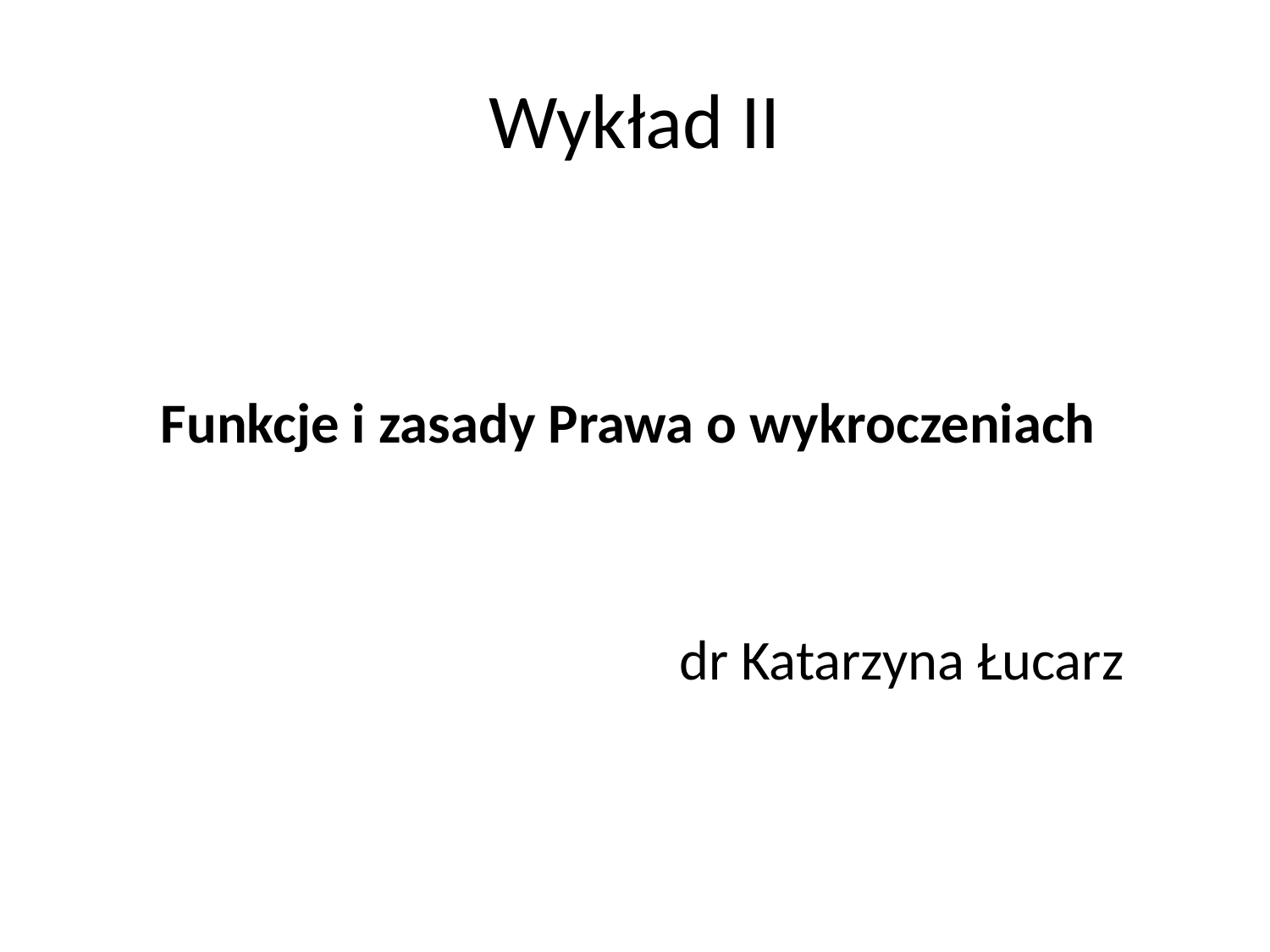

# Wykład II

Funkcje i zasady Prawa o wykroczeniach

                                           dr Katarzyna Łucarz